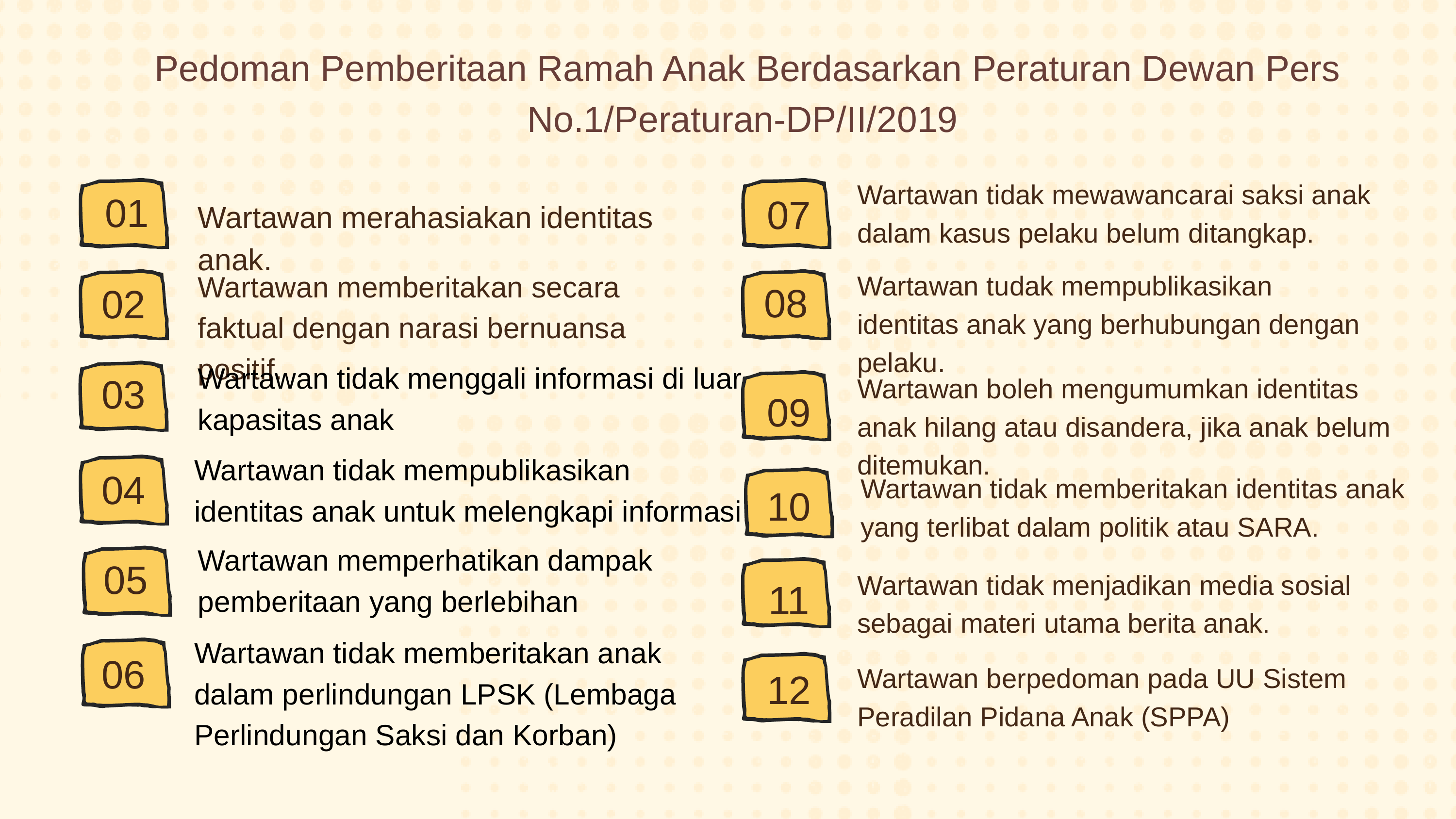

Pedoman Pemberitaan Ramah Anak Berdasarkan Peraturan Dewan Pers No.1/Peraturan-DP/II/2019
Wartawan tidak mewawancarai saksi anak dalam kasus pelaku belum ditangkap.

Wartawan merahasiakan identitas anak.

01
07
Wartawan memberitakan secara faktual dengan narasi bernuansa positif.

Wartawan tudak mempublikasikan identitas anak yang berhubungan dengan pelaku.

08
02
Wartawan tidak menggali informasi di luar kapasitas anak

Wartawan boleh mengumumkan identitas anak hilang atau disandera, jika anak belum ditemukan.

03
09
Wartawan tidak mempublikasikan identitas anak untuk melengkapi informasi

Wartawan tidak memberitakan identitas anak yang terlibat dalam politik atau SARA.

04
10
Wartawan memperhatikan dampak pemberitaan yang berlebihan

05
Wartawan tidak menjadikan media sosial sebagai materi utama berita anak.

11
Wartawan tidak memberitakan anak dalam perlindungan LPSK (Lembaga Perlindungan Saksi dan Korban)

Wartawan berpedoman pada UU Sistem Peradilan Pidana Anak (SPPA)

06
12